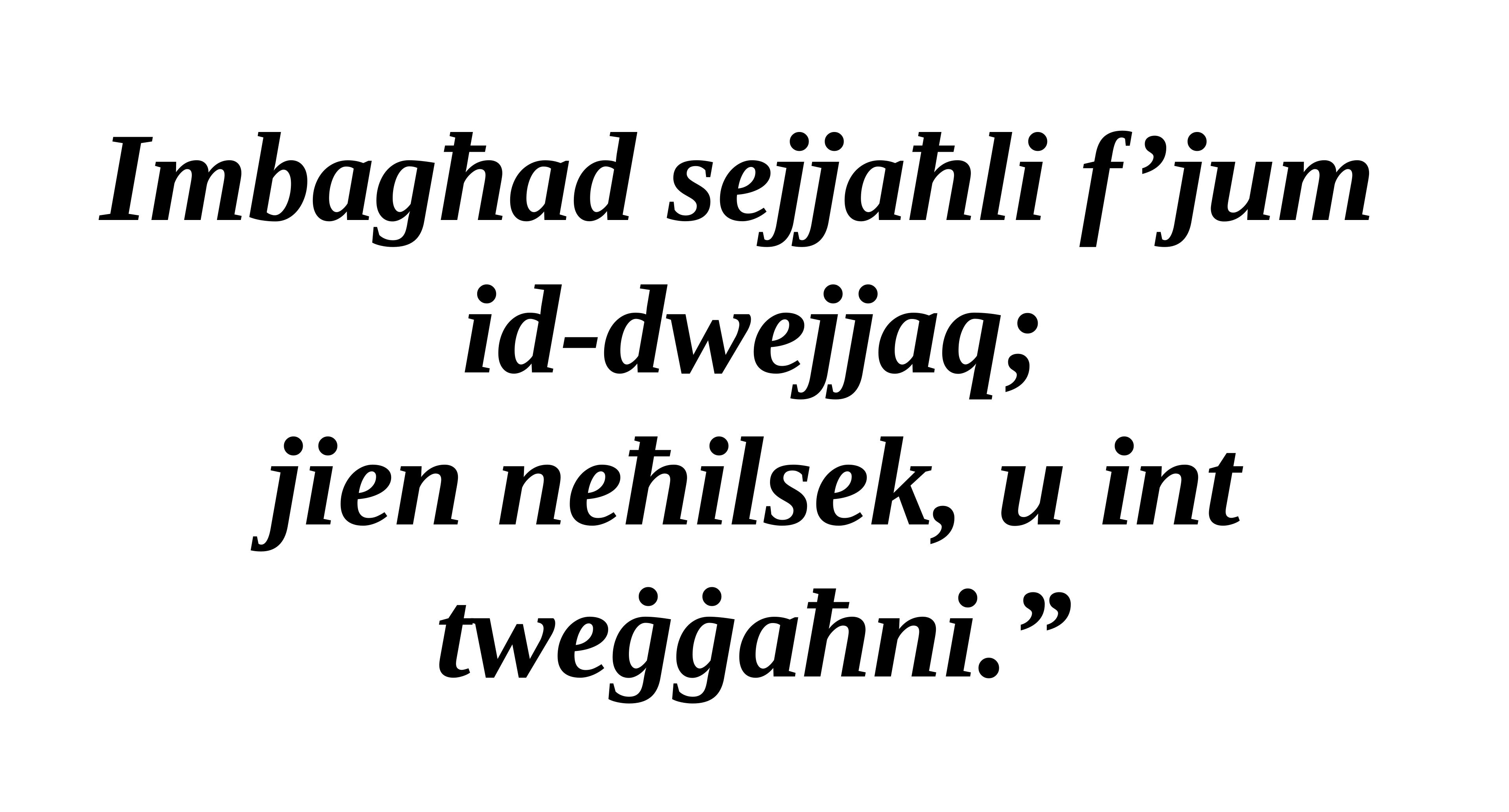

Imbagħad sejjaħli f’jum
id-dwejjaq;
jien neħilsek, u int tweġġaħni.”